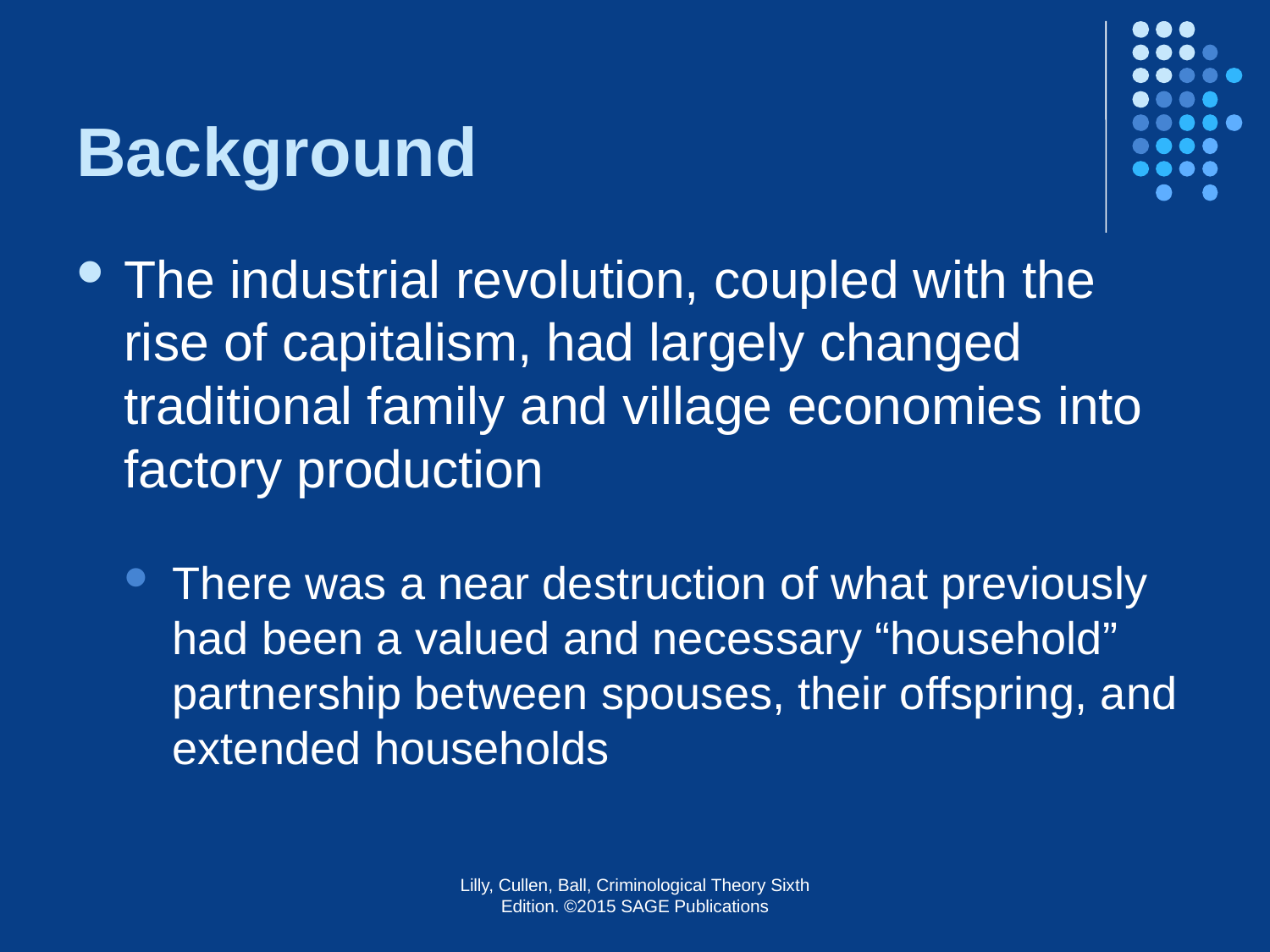

# Background
The industrial revolution, coupled with the rise of capitalism, had largely changed traditional family and village economies into factory production

There was a near destruction of what previously had been a valued and necessary “household” partnership between spouses, their offspring, and extended households
Lilly, Cullen, Ball, Criminological Theory Sixth Edition. ©2015 SAGE Publications